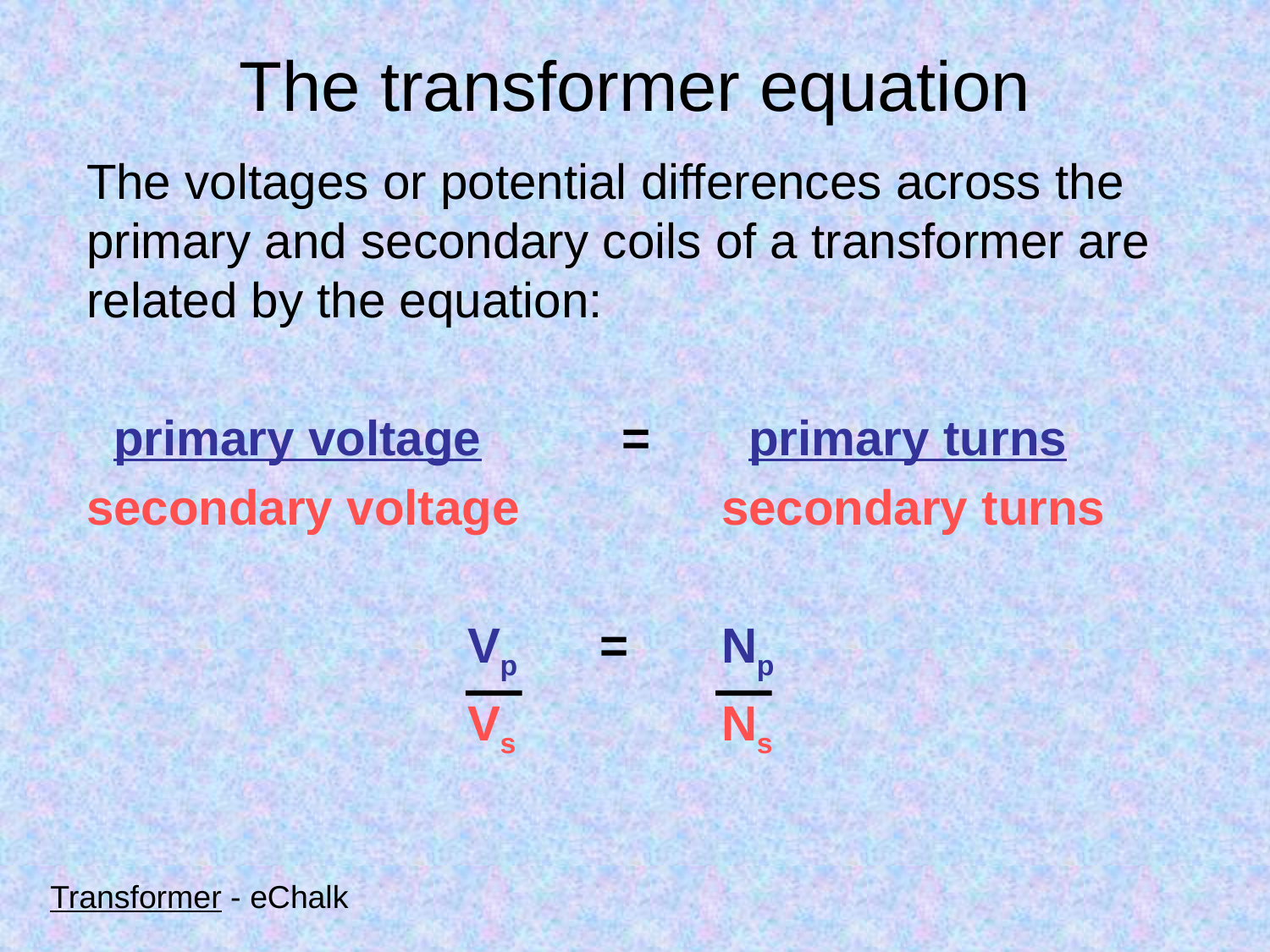

# The transformer equation
The voltages or potential differences across the primary and secondary coils of a transformer are related by the equation:

  primary voltage 	  = 	  primary turns
secondary voltage 		secondary turns

			Vp      =  	Np
			Vs		Ns

Transformer - eChalk